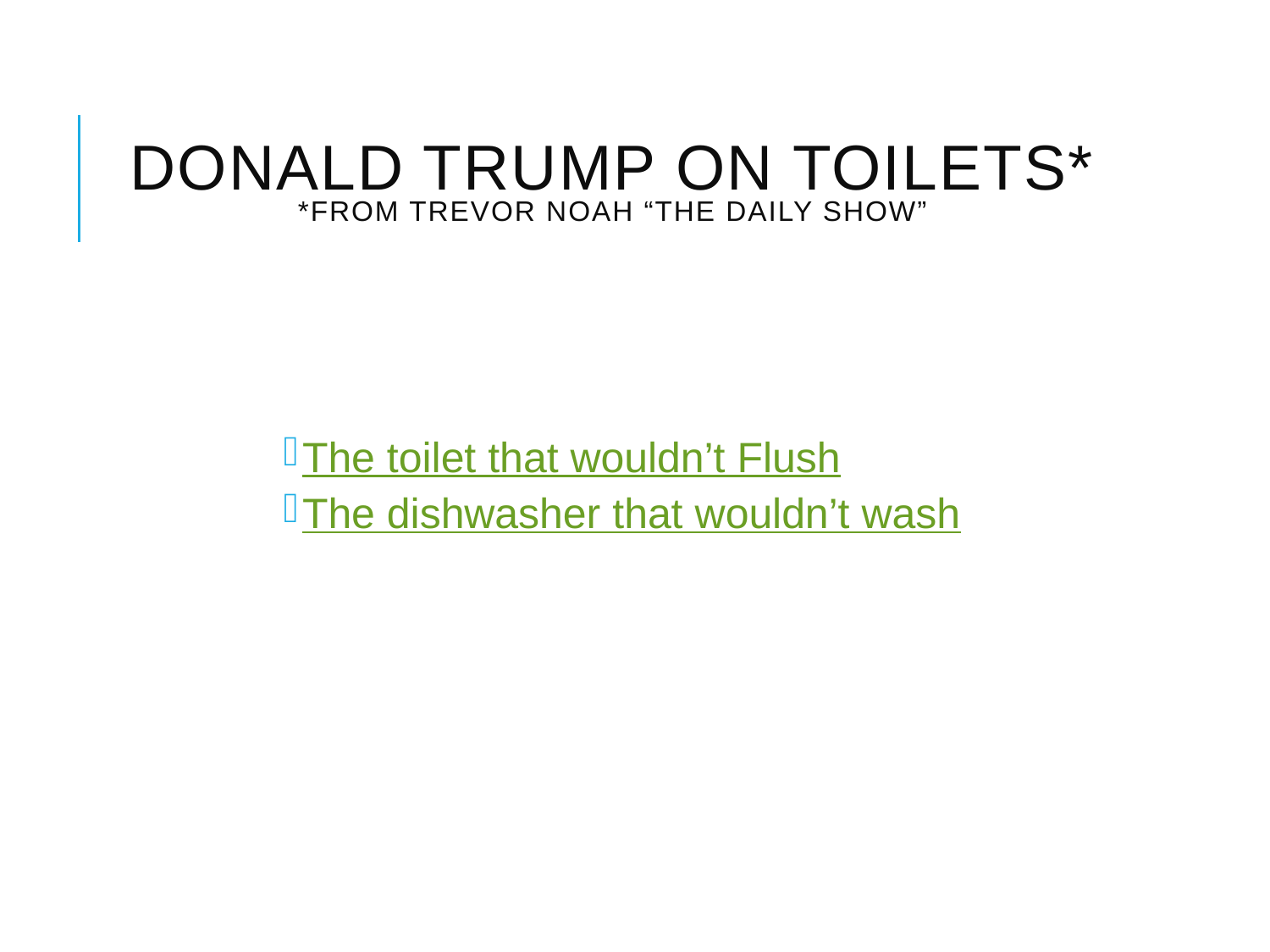

# Donald Trump on Toilets* *From Trevor Noah “The Daily Show”

The toilet that wouldn’t Flush
The dishwasher that wouldn’t wash